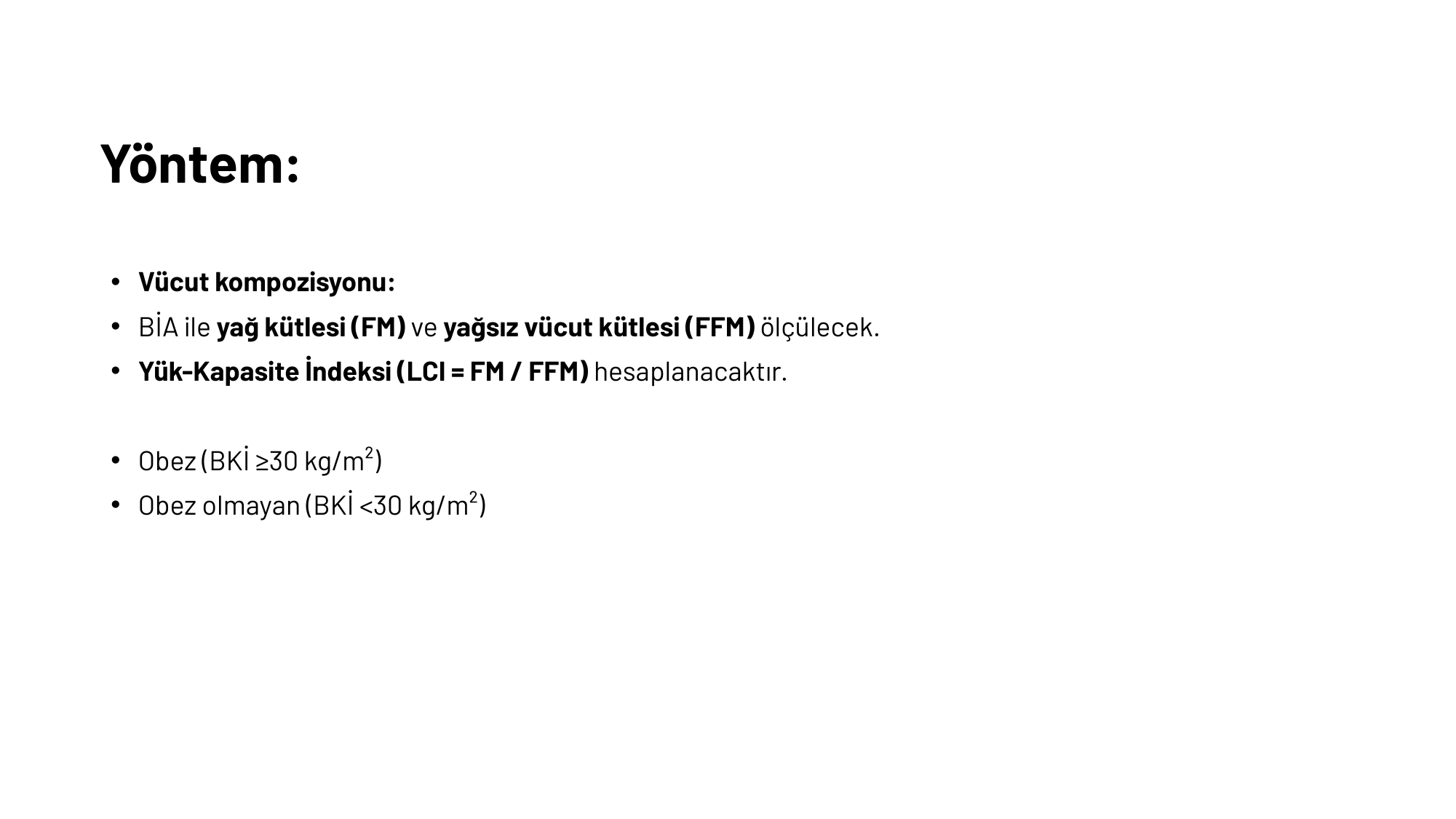

# Yöntem:
Vücut kompozisyonu:
BİA ile yağ kütlesi (FM) ve yağsız vücut kütlesi (FFM) ölçülecek.
Yük-Kapasite İndeksi (LCI = FM / FFM) hesaplanacaktır.

Obez (BKİ ≥30 kg/m²)
Obez olmayan (BKİ <30 kg/m²)